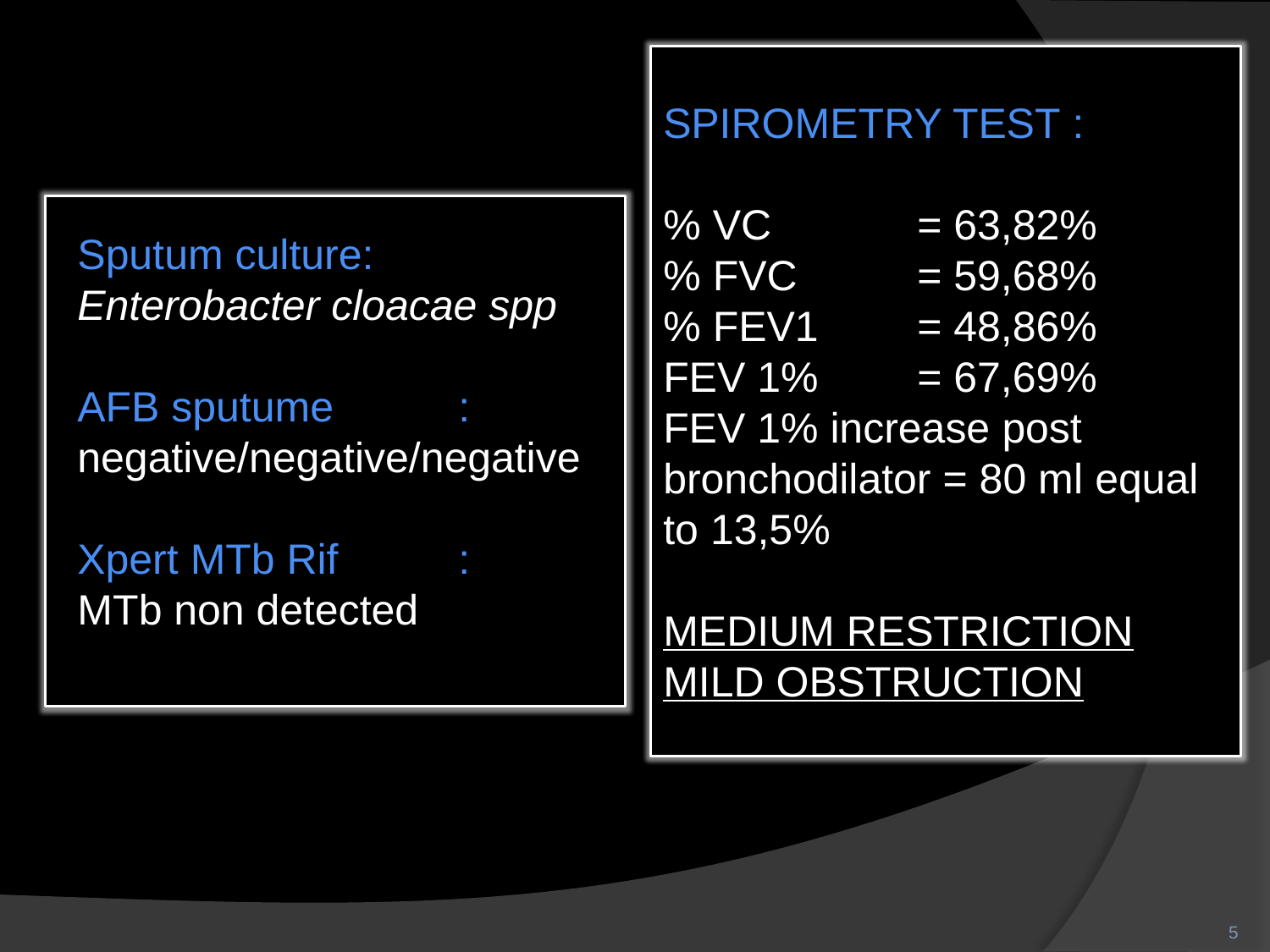

SPIROMETRY TEST :

% VC   	= 63,82%
% FVC  	= 59,68%
% FEV1	= 48,86%
FEV 1% 	= 67,69%
FEV 1% increase post bronchodilator = 80 ml equal to 13,5%

MEDIUM RESTRICTION MILD OBSTRUCTION

Sputum culture: Enterobacter cloacae spp

AFB sputume 	: negative/negative/negative

Xpert MTb Rif 	:
MTb non detected
5